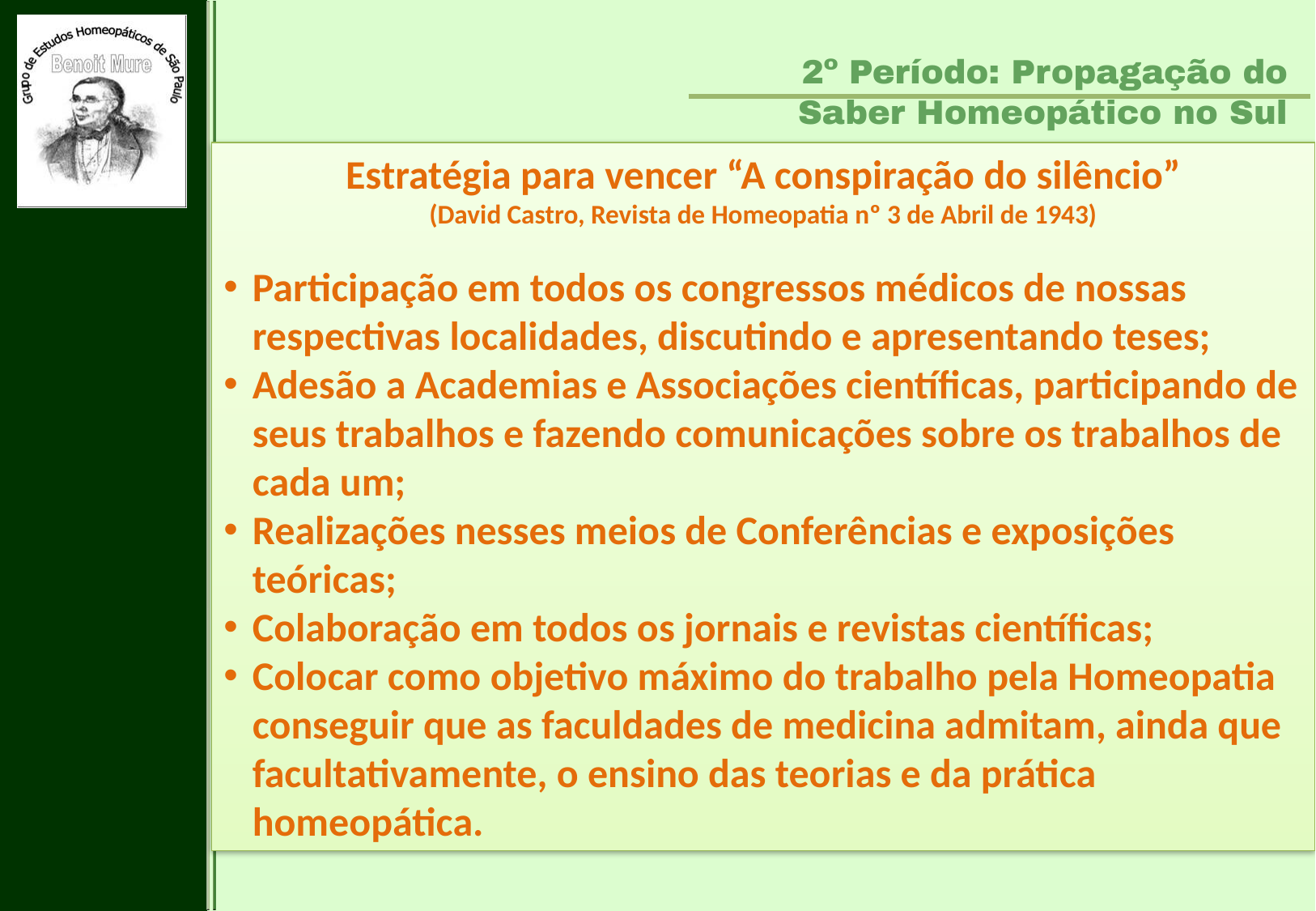

2º Período: Propagação do Saber Homeopático no Sul
Estratégia para vencer “A conspiração do silêncio”
(David Castro, Revista de Homeopatia nº 3 de Abril de 1943)

Participação em todos os congressos médicos de nossas respectivas localidades, discutindo e apresentando teses;
Adesão a Academias e Associações científicas, participando de seus trabalhos e fazendo comunicações sobre os trabalhos de cada um;
Realizações nesses meios de Conferências e exposições teóricas;
Colaboração em todos os jornais e revistas científicas;
Colocar como objetivo máximo do trabalho pela Homeopatia conseguir que as faculdades de medicina admitam, ainda que facultativamente, o ensino das teorias e da prática homeopática.